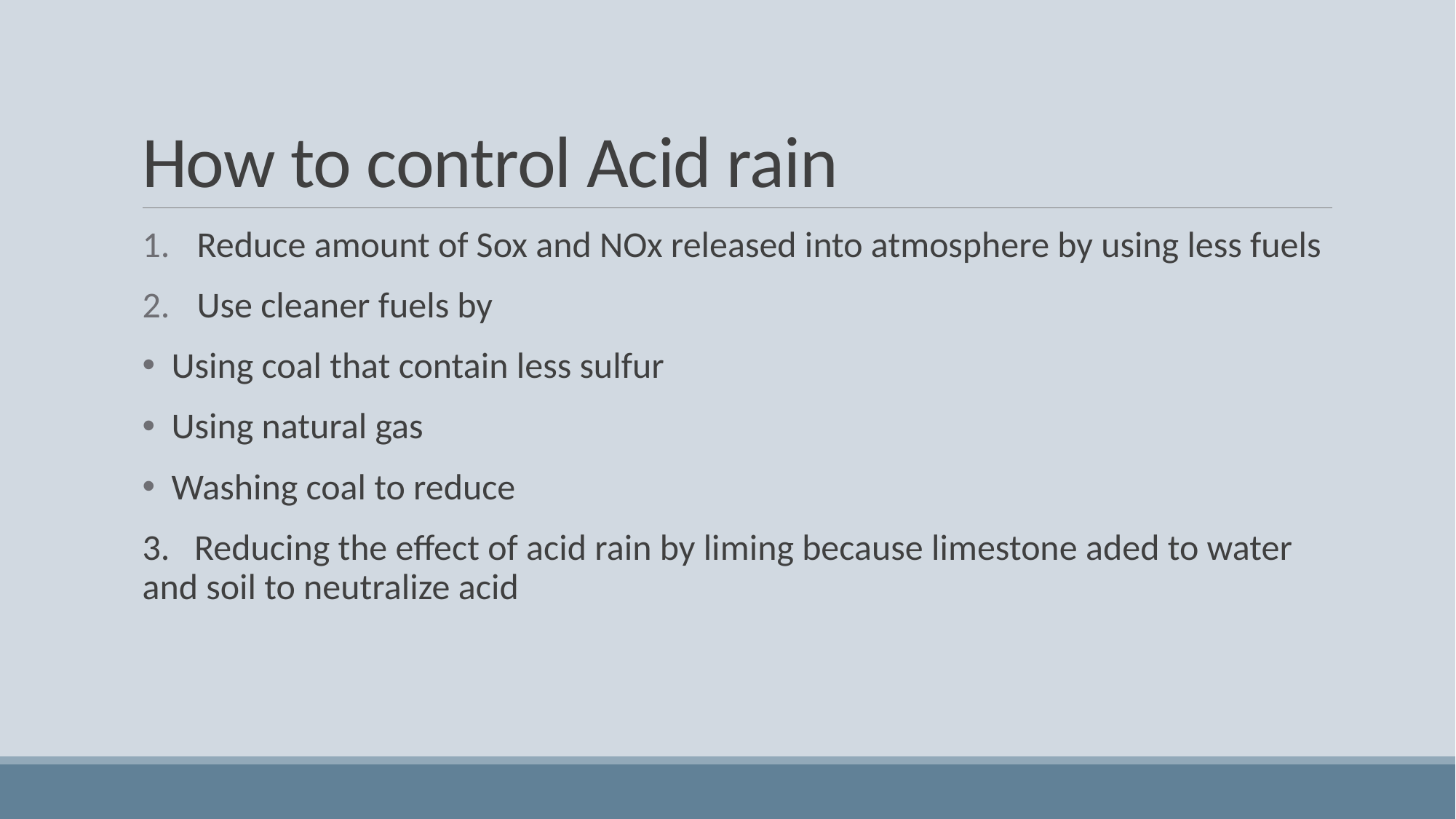

# How to control Acid rain
Reduce amount of Sox and NOx released into atmosphere by using less fuels
Use cleaner fuels by
  Using coal that contain less sulfur
  Using natural gas
  Washing coal to reduce
3.   Reducing the effect of acid rain by liming because limestone aded to water and soil to neutralize acid